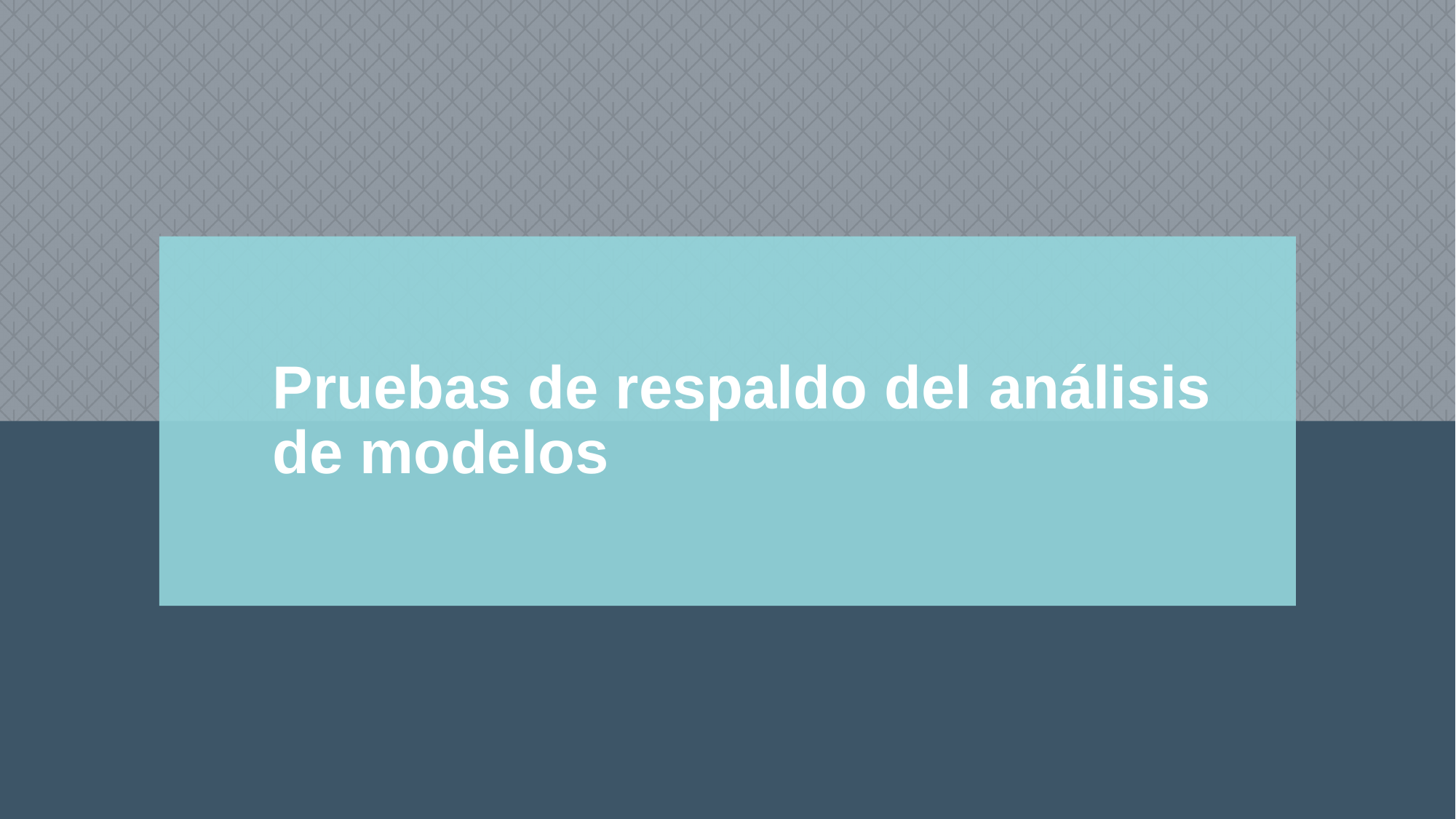

# Pruebas de respaldo del análisis de modelos